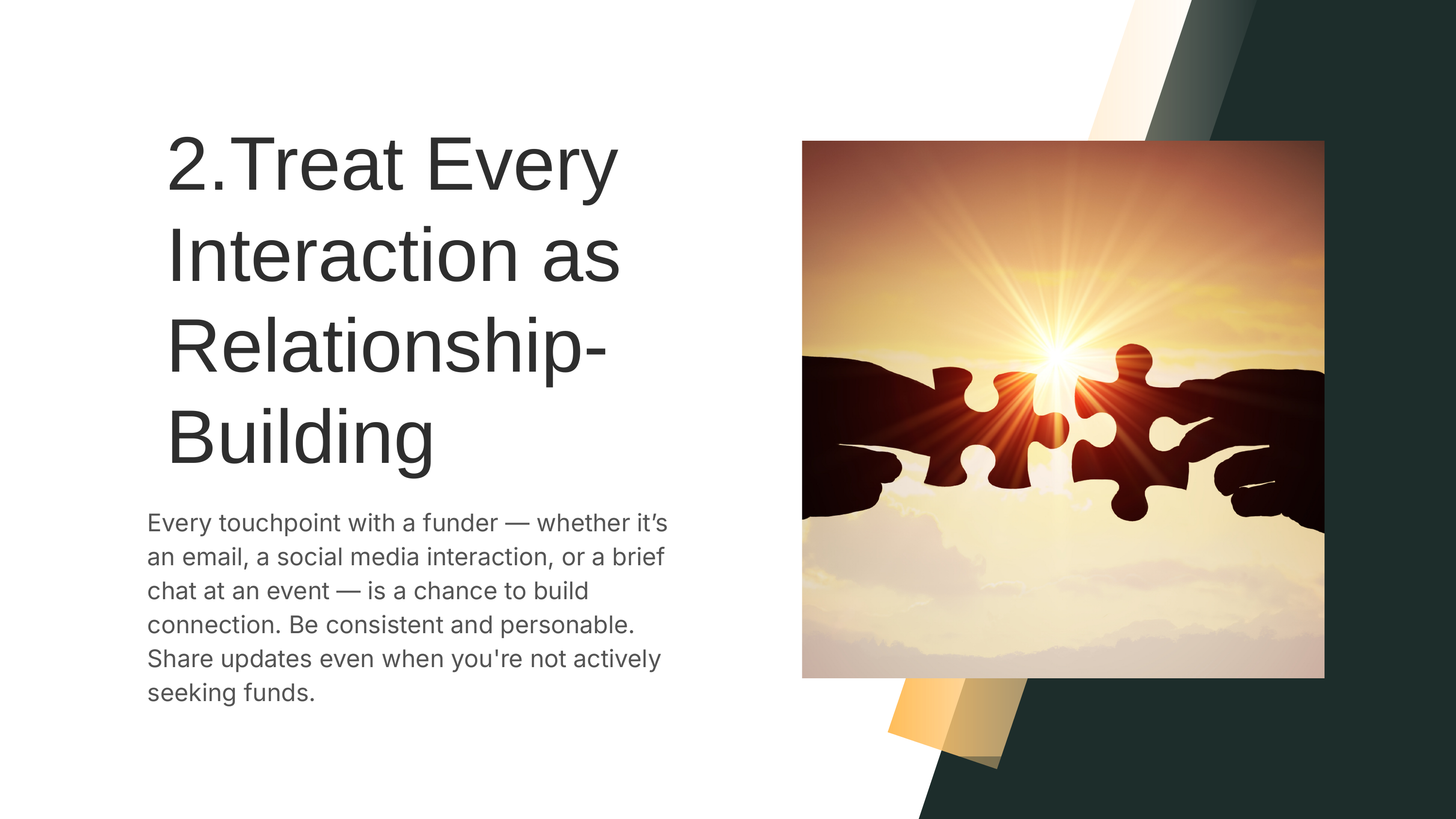

2.Treat Every Interaction as Relationship-Building

Every touchpoint with a funder — whether it’s an email, a social media interaction, or a brief chat at an event — is a chance to build connection. Be consistent and personable. Share updates even when you're not actively seeking funds.